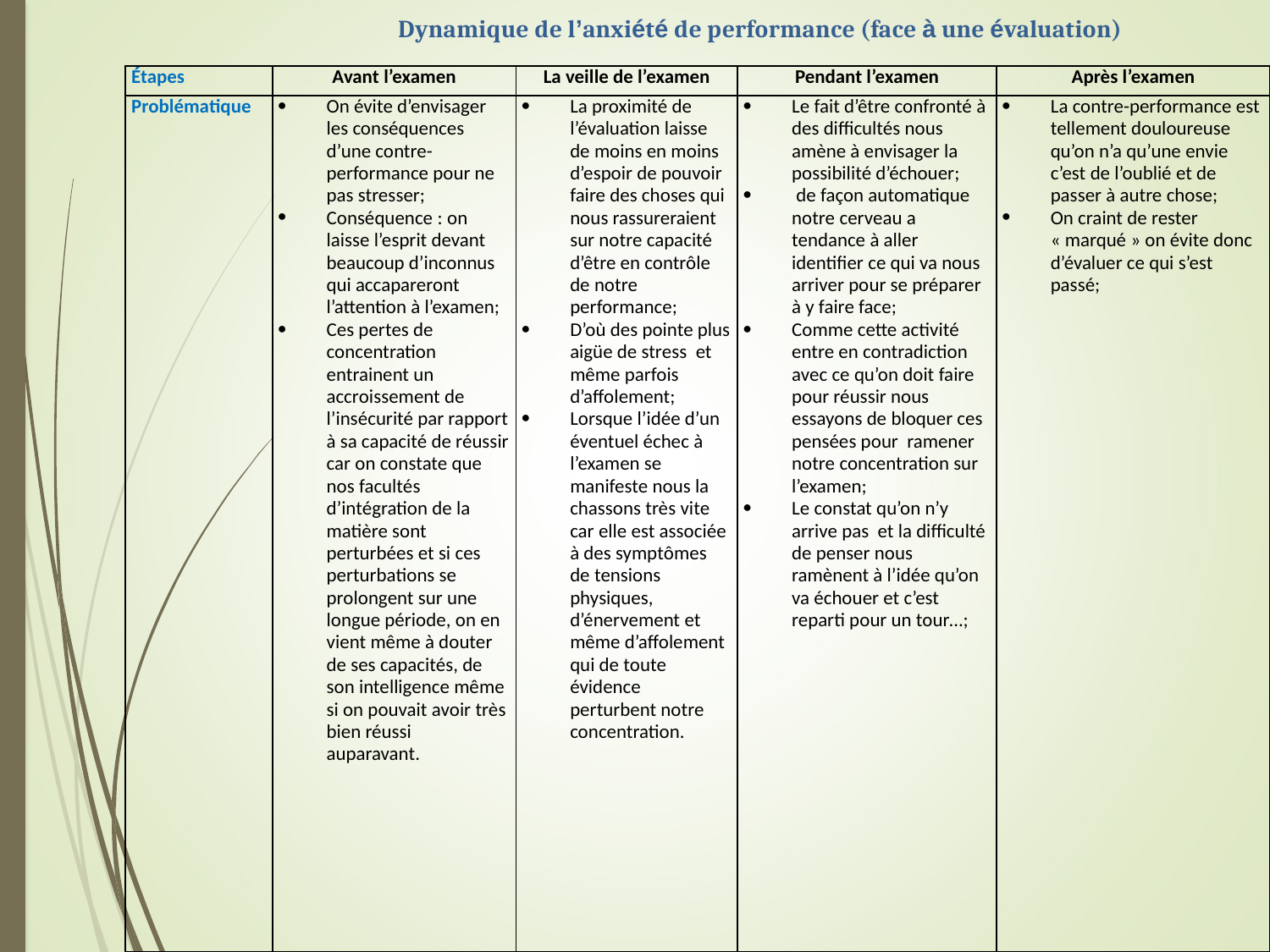

Dynamique de l’anxiété de performance (face à une évaluation)

| Étapes | Avant l’examen | La veille de l’examen | Pendant l’examen | Après l’examen |
| --- | --- | --- | --- | --- |
| Problématique | On évite d’envisager les conséquences d’une contre-performance pour ne pas stresser; Conséquence : on laisse l’esprit devant beaucoup d’inconnus qui accapareront l’attention à l’examen; Ces pertes de concentration entrainent un accroissement de l’insécurité par rapport à sa capacité de réussir car on constate que nos facultés d’intégration de la matière sont perturbées et si ces perturbations se prolongent sur une longue période, on en vient même à douter de ses capacités, de son intelligence même si on pouvait avoir très bien réussi auparavant. | La proximité de l’évaluation laisse de moins en moins d’espoir de pouvoir faire des choses qui nous rassureraient sur notre capacité d’être en contrôle de notre performance; D’où des pointe plus aigüe de stress et même parfois d’affolement; Lorsque l’idée d’un éventuel échec à l’examen se manifeste nous la chassons très vite car elle est associée à des symptômes de tensions physiques, d’énervement et même d’affolement qui de toute évidence perturbent notre concentration. | Le fait d’être confronté à des difficultés nous amène à envisager la possibilité d’échouer; de façon automatique notre cerveau a tendance à aller identifier ce qui va nous arriver pour se préparer à y faire face; Comme cette activité entre en contradiction avec ce qu’on doit faire pour réussir nous essayons de bloquer ces pensées pour ramener notre concentration sur l’examen; Le constat qu’on n’y arrive pas et la difficulté de penser nous ramènent à l’idée qu’on va échouer et c’est reparti pour un tour…; | La contre-performance est tellement douloureuse qu’on n’a qu’une envie c’est de l’oublié et de passer à autre chose; On craint de rester « marqué » on évite donc d’évaluer ce qui s’est passé; |